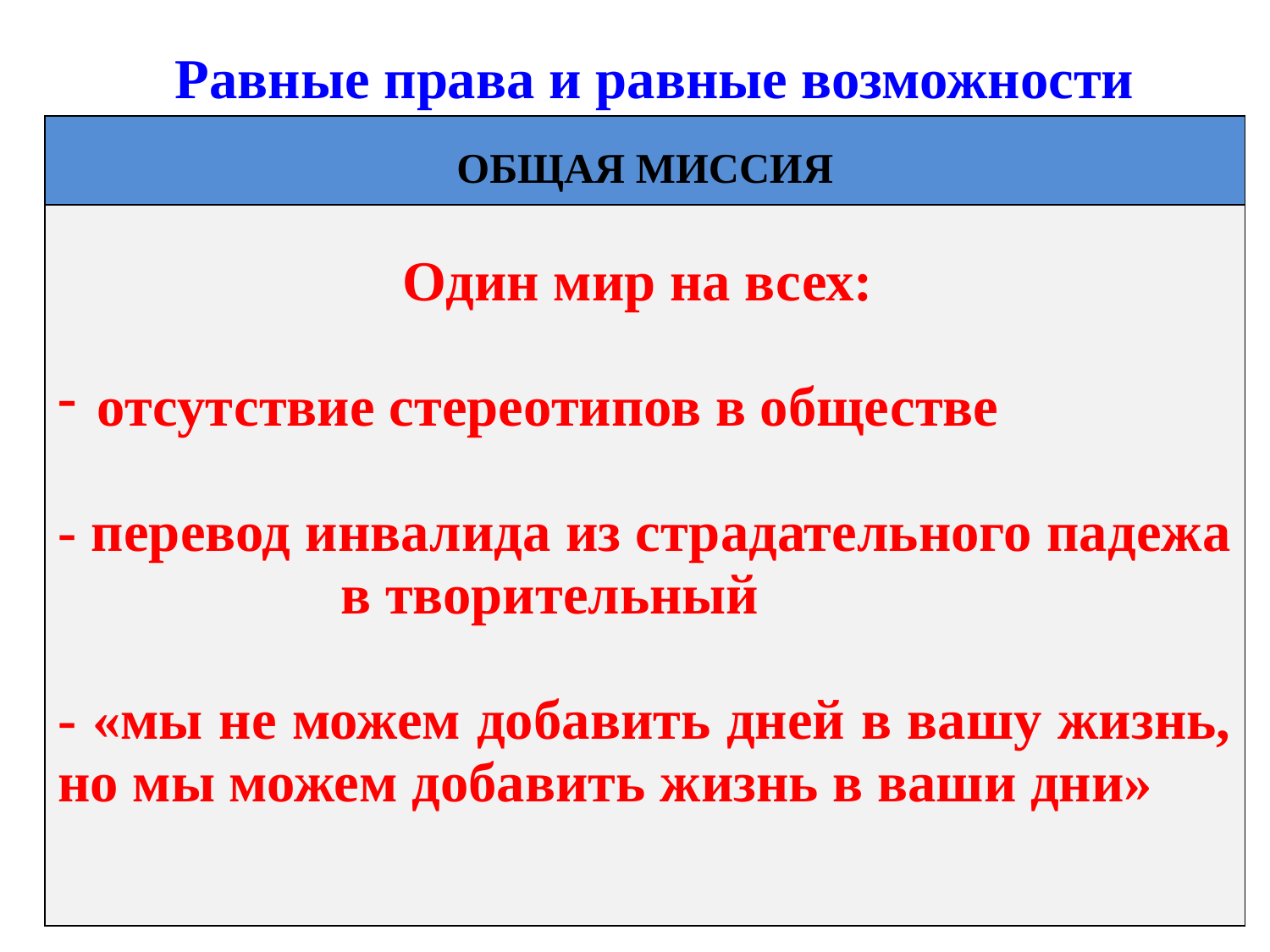

Равные права и равные возможности
| ОБЩАЯ МИССИЯ |
| --- |
| Один мир на всех: отсутствие стереотипов в обществе - перевод инвалида из страдательного падежа в творительный - «мы не можем добавить дней в вашу жизнь, но мы можем добавить жизнь в ваши дни» |